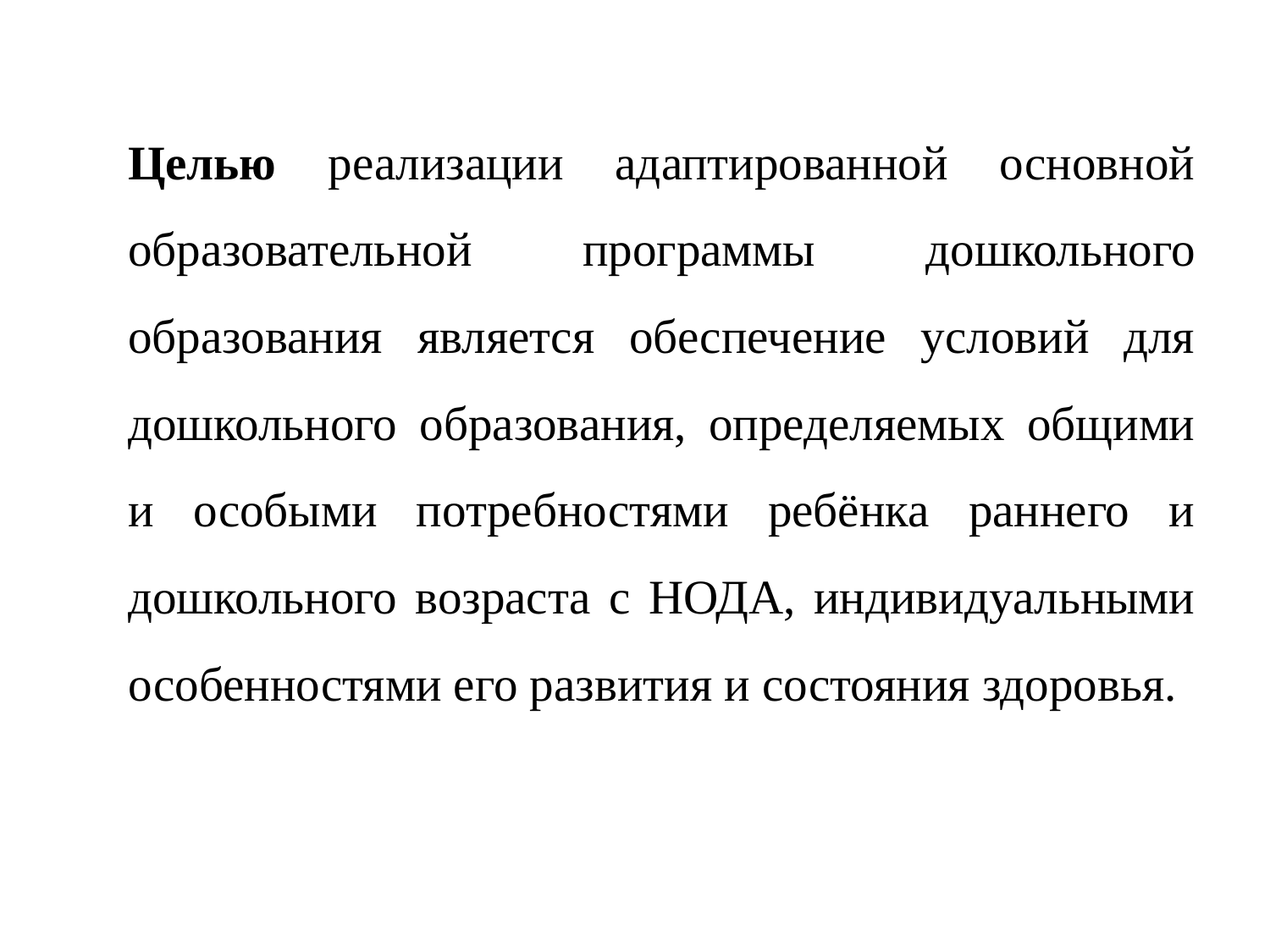

Целью реализации адаптированной основной образовательной программы дошкольного образования является обеспечение условий для дошкольного образования, определяемых общими и особыми потребностями ребёнка раннего и дошкольного возраста с НОДА, индивидуальными особенностями его развития и состояния здоровья.